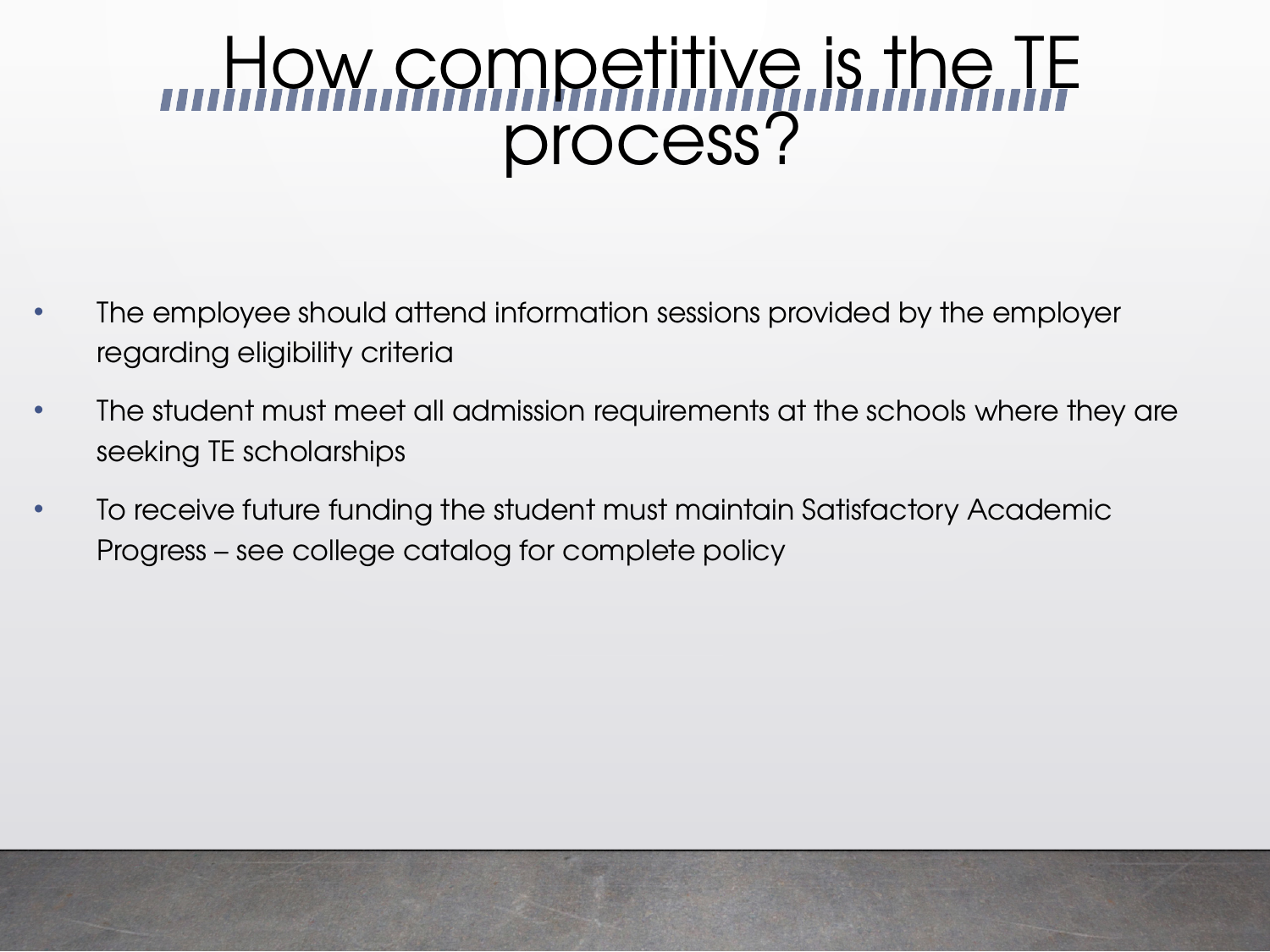

# How competitive is the TE process?
The employee should attend information sessions provided by the employer regarding eligibility criteria
The student must meet all admission requirements at the schools where they are seeking TE scholarships
To receive future funding the student must maintain Satisfactory Academic Progress – see college catalog for complete policy